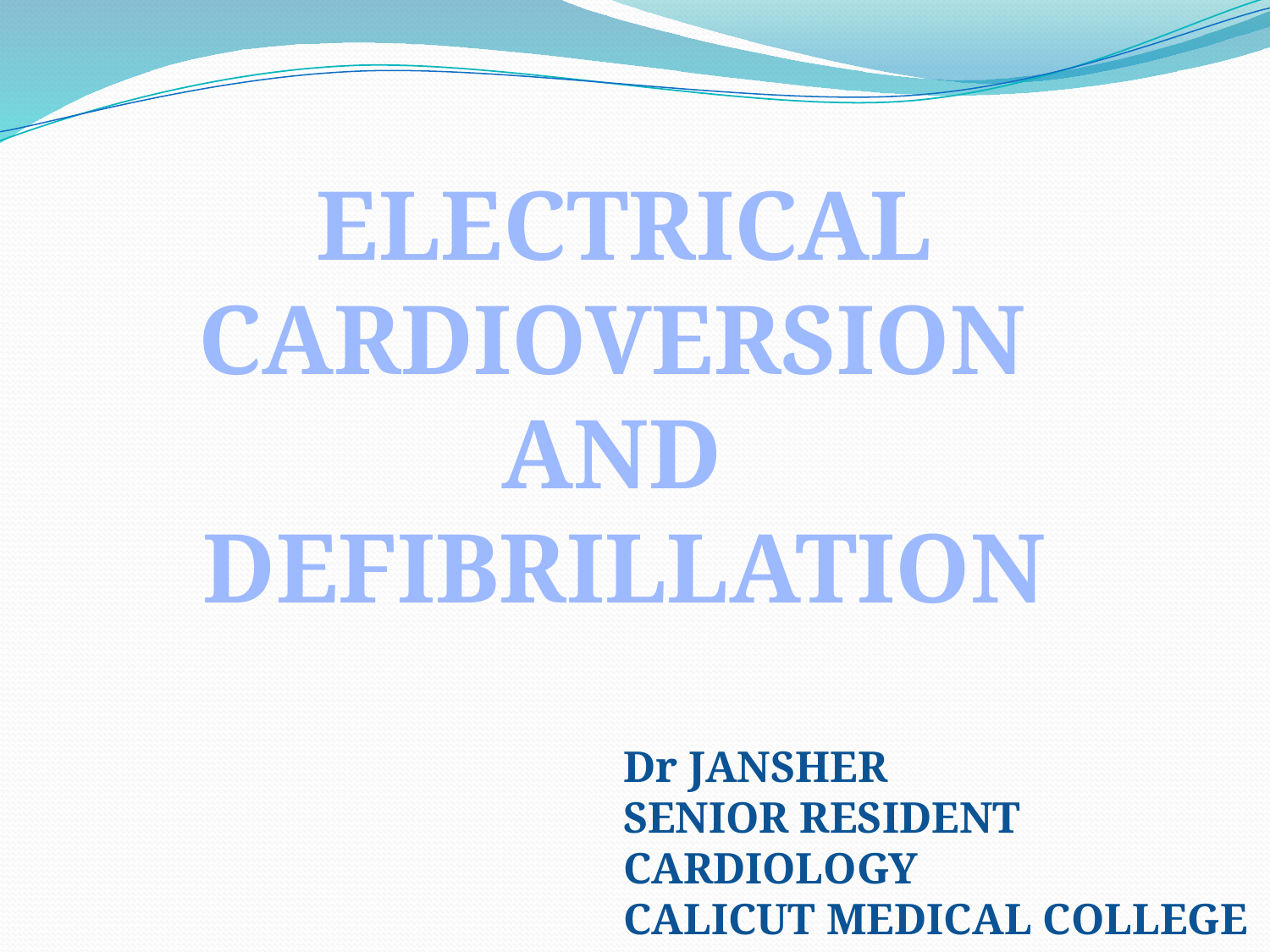

ELECTRICAL CARDIOVERSION
AND
DEFIBRILLATION
Dr JANSHER
SENIOR RESIDENT
CARDIOLOGY
CALICUT MEDICAL COLLEGE